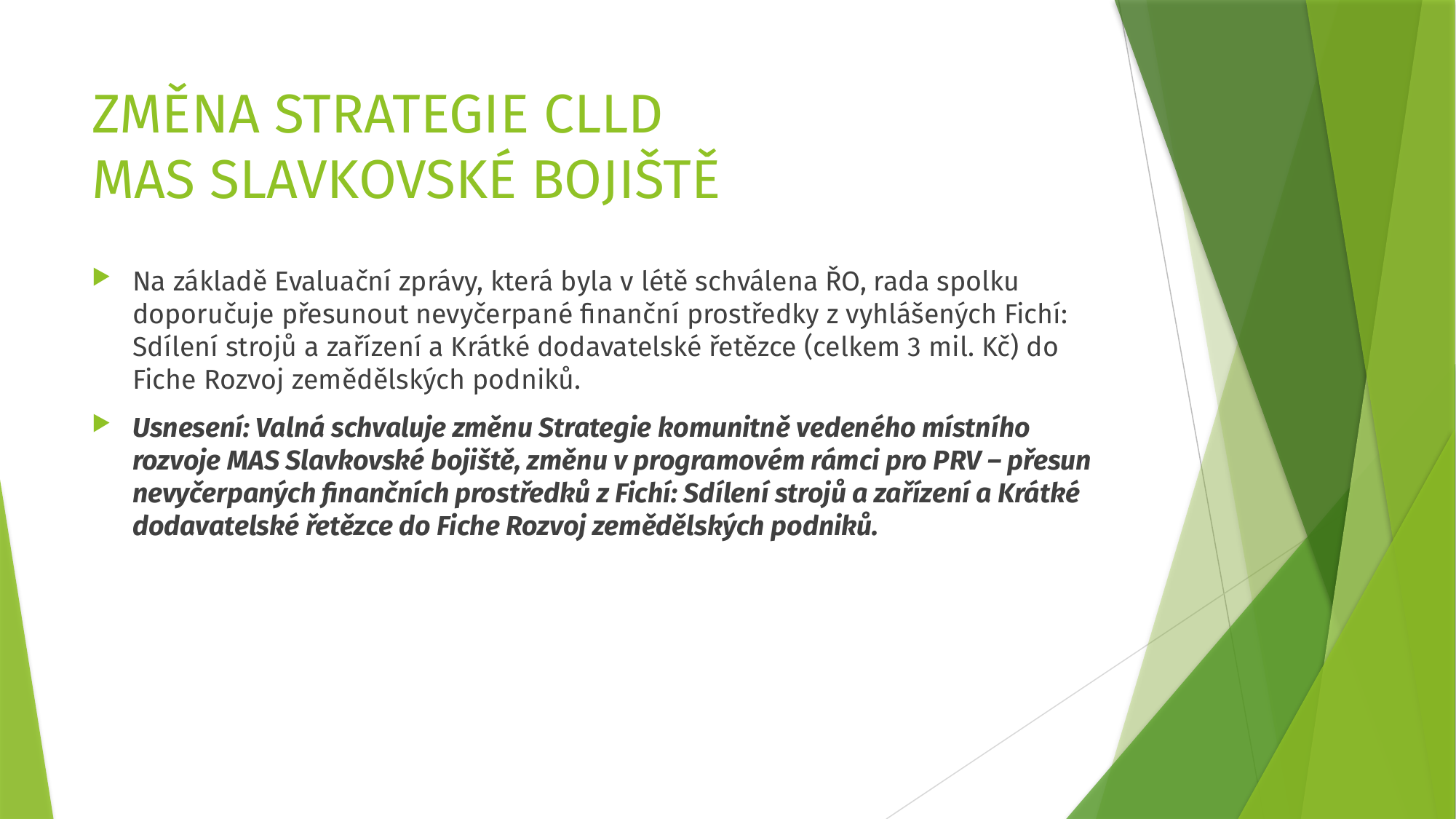

# ZMĚNA STRATEGIE CLLD MAS SLAVKOVSKÉ BOJIŠTĚ
Na základě Evaluační zprávy, která byla v létě schválena ŘO, rada spolku doporučuje přesunout nevyčerpané finanční prostředky z vyhlášených Fichí: Sdílení strojů a zařízení a Krátké dodavatelské řetězce (celkem 3 mil. Kč) do Fiche Rozvoj zemědělských podniků.
Usnesení: Valná schvaluje změnu Strategie komunitně vedeného místního rozvoje MAS Slavkovské bojiště, změnu v programovém rámci pro PRV – přesun nevyčerpaných finančních prostředků z Fichí: Sdílení strojů a zařízení a Krátké dodavatelské řetězce do Fiche Rozvoj zemědělských podniků.